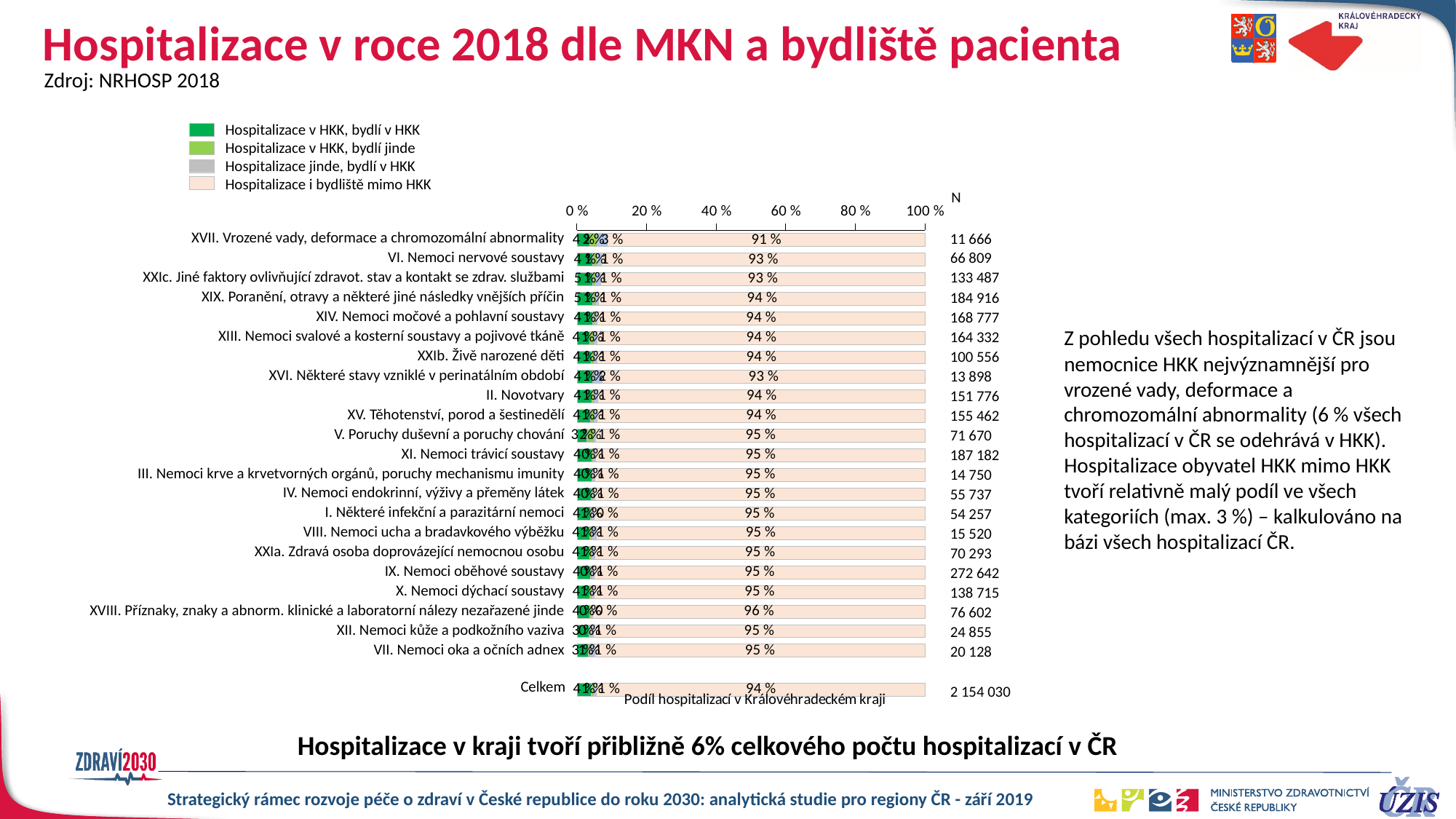

# Hospitalizace v roce 2018 dle MKN a bydliště pacienta
Zdroj: NRHOSP 2018
Hospitalizace v HKK, bydlí v HKK
Hospitalizace v HKK, bydlí jinde
Hospitalizace jinde, bydlí v HKK
Hospitalizace i bydliště mimo HKK

### Chart

| Category | Hospitalizace v HKK, bydlí v HKK | Hospitalizace v HKK, bydlí jinde | Hospitalizace jinde, bydlí v HKK | Hospitalizace i bydliště mimo HKK |
|---|---|---|---|---|
| XVII. Vrozené vady, deformace a chromozomální abnormality | 0.037202 | 0.020058 | 0.02923 | 0.913509 |
| VI. Nemoci nervové soustavy | 0.044739 | 0.012259 | 0.012663 | 0.930339 |
| XXIc. Jiné faktory ovlivňující zdravot. stav a kontakt se zdrav. službami | 0.045555 | 0.007963 | 0.013634 | 0.932847 |
| XIX. Poranění, otravy a některé jiné následky vnějších příčin | 0.045096 | 0.007355 | 0.010091 | 0.937458 |
| XIV. Nemoci močové a pohlavní soustavy | 0.044882 | 0.00554 | 0.007151 | 0.942427 |
| XIII. Nemoci svalové a kosterní soustavy a pojivové tkáně | 0.036335 | 0.013454 | 0.008574 | 0.941636 |
| XXIb. Živě narozené děti | 0.040117 | 0.009666 | 0.008015 | 0.942201 |
| XVI. Některé stavy vzniklé v perinatálním období | 0.044107 | 0.00554 | 0.021514 | 0.928839 |
| II. Novotvary | 0.043281 | 0.005943 | 0.01099 | 0.939786 |
| XV. Těhotenství, porod a šestinedělí | 0.039482 | 0.009115 | 0.008877 | 0.942526 |
| V. Poruchy duševní a poruchy chování | 0.028031 | 0.019925 | 0.005665 | 0.946379 |
| XI. Nemoci trávicí soustavy | 0.042264 | 0.004781 | 0.006293 | 0.946662 |
| III. Nemoci krve, krvetvorných orgánů a některé poruchy týkající se mechanismu imunity | 0.042305 | 0.002983 | 0.006644 | 0.948068 |
| IV. Nemoci endokrinní, výživy a přeměny látek | 0.040243 | 0.004665 | 0.005992 | 0.9491 |
| I. Některé infekční a parazitární nemoci | 0.038299 | 0.005216 | 0.004995 | 0.95149 |
| VIII. Nemoci ucha a bradavkového výběžku | 0.035567 | 0.007925 | 0.011082 | 0.945425 |
| XXIa. Zdravá osoba doprovázející nemocnou osobu | 0.035594 | 0.007824 | 0.007583 | 0.948999 |
| IX. Nemoci oběhové soustavy | 0.03842 | 0.004405 | 0.0057 | 0.951475 |
| X. Nemoci dýchací soustavy | 0.037336 | 0.005061 | 0.00581 | 0.951793 |
| XVIII. Příznaky, znaky a abnormální klinické a laboratorní nálezy nezařazené jinde | 0.036396 | 0.003864 | 0.004726 | 0.955014 |
| XII. Nemoci kůže a podkožního vaziva | 0.033756 | 0.004104 | 0.008369 | 0.953772 |
| VII. Nemoci oka a očních adnex | 0.032144 | 0.005465 | 0.013017 | 0.949374 |
|  | None | None | None | None |
| Celkem | 0.040199 | 0.007421 | 0.008276 | 0.944105 |

| N |
| --- |
|  |
| 11 666 |
| 66 809 |
| 133 487 |
| 184 916 |
| 168 777 |
| 164 332 |
| 100 556 |
| 13 898 |
| 151 776 |
| 155 462 |
| 71 670 |
| 187 182 |
| 14 750 |
| 55 737 |
| 54 257 |
| 15 520 |
| 70 293 |
| 272 642 |
| 138 715 |
| 76 602 |
| 24 855 |
| 20 128 |
|  |
| 2 154 030 |
| XVII. Vrozené vady, deformace a chromozomální abnormality |
| --- |
| VI. Nemoci nervové soustavy |
| XXIc. Jiné faktory ovlivňující zdravot. stav a kontakt se zdrav. službami |
| XIX. Poranění, otravy a některé jiné následky vnějších příčin |
| XIV. Nemoci močové a pohlavní soustavy |
| XIII. Nemoci svalové a kosterní soustavy a pojivové tkáně |
| XXIb. Živě narozené děti |
| XVI. Některé stavy vzniklé v perinatálním období |
| II. Novotvary |
| XV. Těhotenství, porod a šestinedělí |
| V. Poruchy duševní a poruchy chování |
| XI. Nemoci trávicí soustavy |
| III. Nemoci krve a krvetvorných orgánů, poruchy mechanismu imunity |
| IV. Nemoci endokrinní, výživy a přeměny látek |
| I. Některé infekční a parazitární nemoci |
| VIII. Nemoci ucha a bradavkového výběžku |
| XXIa. Zdravá osoba doprovázející nemocnou osobu |
| IX. Nemoci oběhové soustavy |
| X. Nemoci dýchací soustavy |
| XVIII. Příznaky, znaky a abnorm. klinické a laboratorní nálezy nezařazené jinde |
| XII. Nemoci kůže a podkožního vaziva |
| VII. Nemoci oka a očních adnex |
|  |
| Celkem |
Z pohledu všech hospitalizací v ČR jsou nemocnice HKK nejvýznamnější pro vrozené vady, deformace a chromozomální abnormality (6 % všech hospitalizací v ČR se odehrává v HKK). Hospitalizace obyvatel HKK mimo HKK tvoří relativně malý podíl ve všech kategoriích (max. 3 %) – kalkulováno na bázi všech hospitalizací ČR.
Hospitalizace v kraji tvoří přibližně 6% celkového počtu hospitalizací v ČR